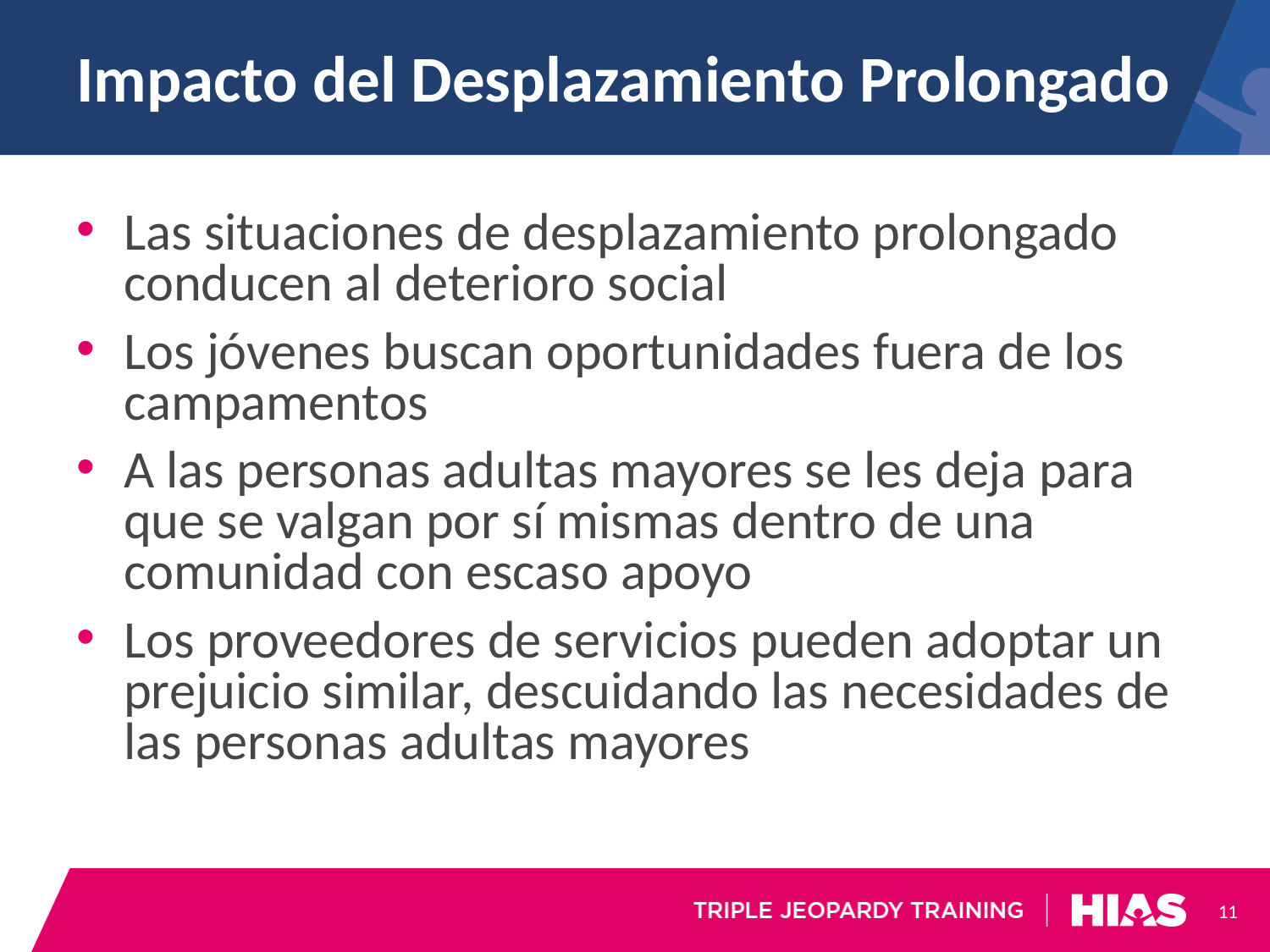

# Impacto del Desplazamiento Prolongado
Las situaciones de desplazamiento prolongado conducen al deterioro social
Los jóvenes buscan oportunidades fuera de los campamentos
A las personas adultas mayores se les deja para que se valgan por sí mismas dentro de una comunidad con escaso apoyo
Los proveedores de servicios pueden adoptar un prejuicio similar, descuidando las necesidades de las personas adultas mayores